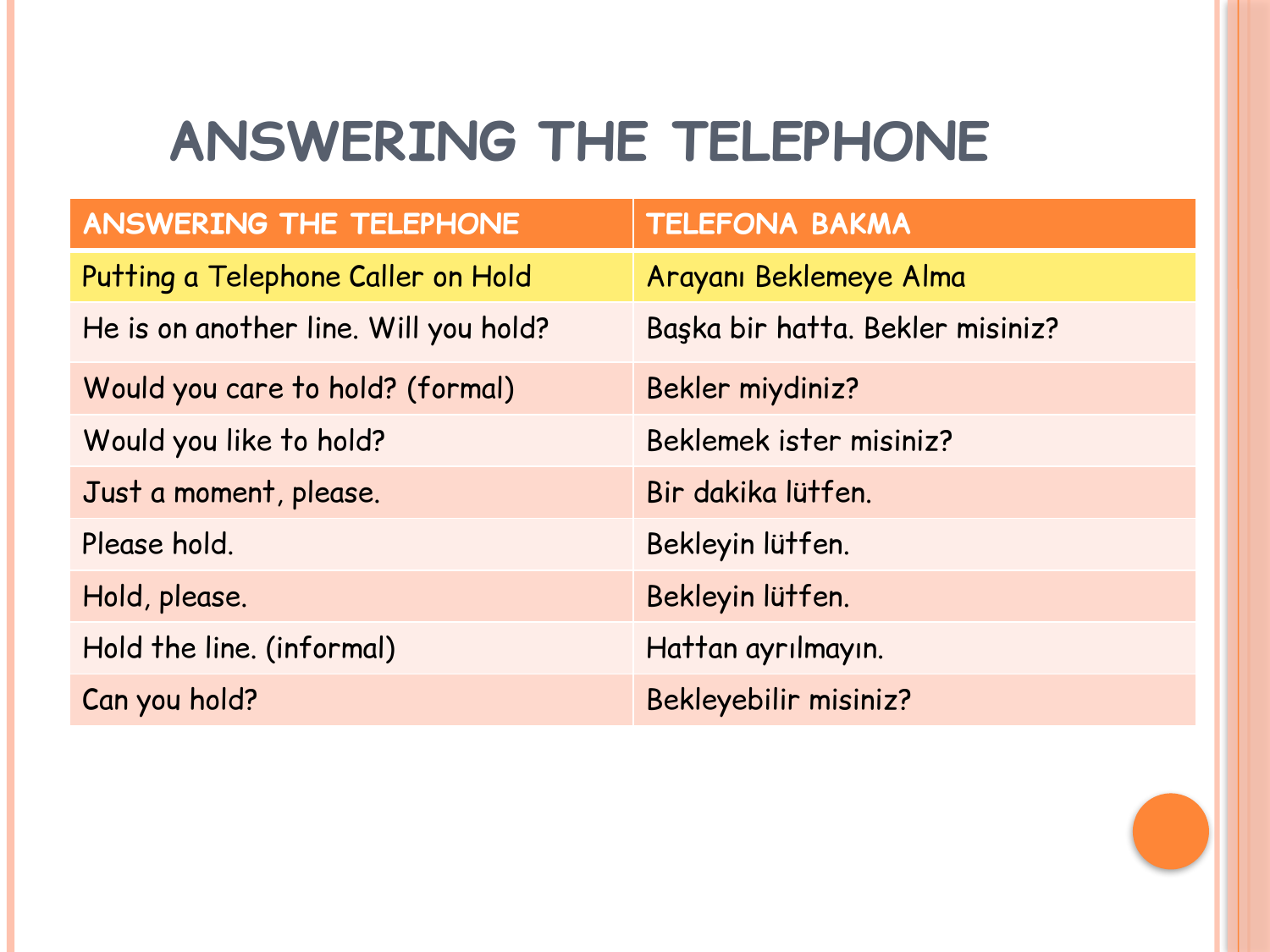

# ANSWERING THE TELEPHONE
| ANSWERING THE TELEPHONE | TELEFONA BAKMA |
| --- | --- |
| Putting a Telephone Caller on Hold | Arayanı Beklemeye Alma |
| He is on another line. Will you hold? | Başka bir hatta. Bekler misiniz? |
| Would you care to hold? (formal) | Bekler miydiniz? |
| Would you like to hold? | Beklemek ister misiniz? |
| Just a moment, please. | Bir dakika lütfen. |
| Please hold. | Bekleyin lütfen. |
| Hold, please. | Bekleyin lütfen. |
| Hold the line. (informal) | Hattan ayrılmayın. |
| Can you hold? | Bekleyebilir misiniz? |